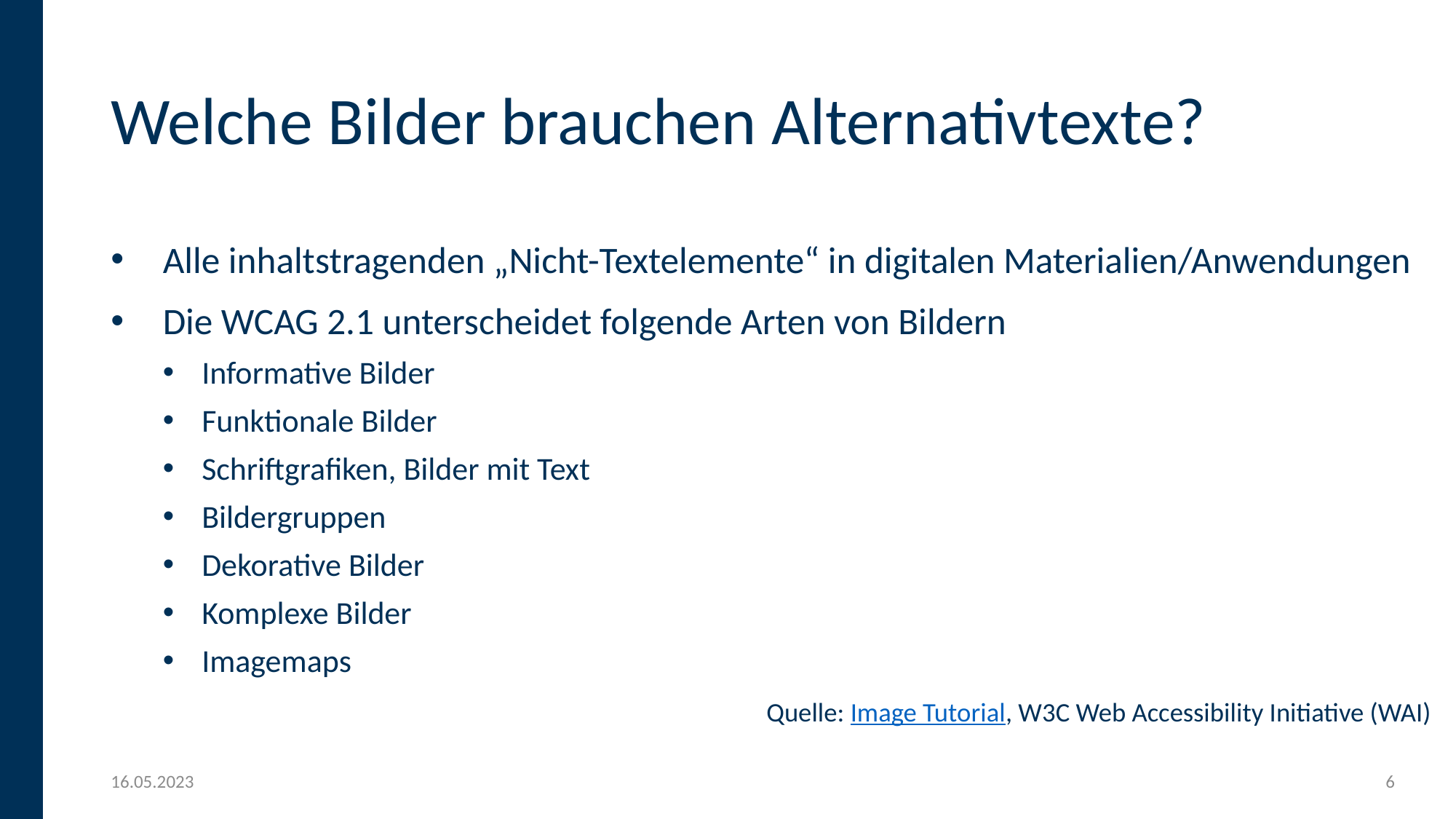

# Welche Bilder brauchen Alternativtexte?
Alle inhaltstragenden „Nicht-Textelemente“ in digitalen Materialien/Anwendungen
Die WCAG 2.1 unterscheidet folgende Arten von Bildern
Informative Bilder
Funktionale Bilder
Schriftgrafiken, Bilder mit Text
Bildergruppen
Dekorative Bilder
Komplexe Bilder
Imagemaps
Quelle: Image Tutorial, W3C Web Accessibility Initiative (WAI)
16.05.2023
6